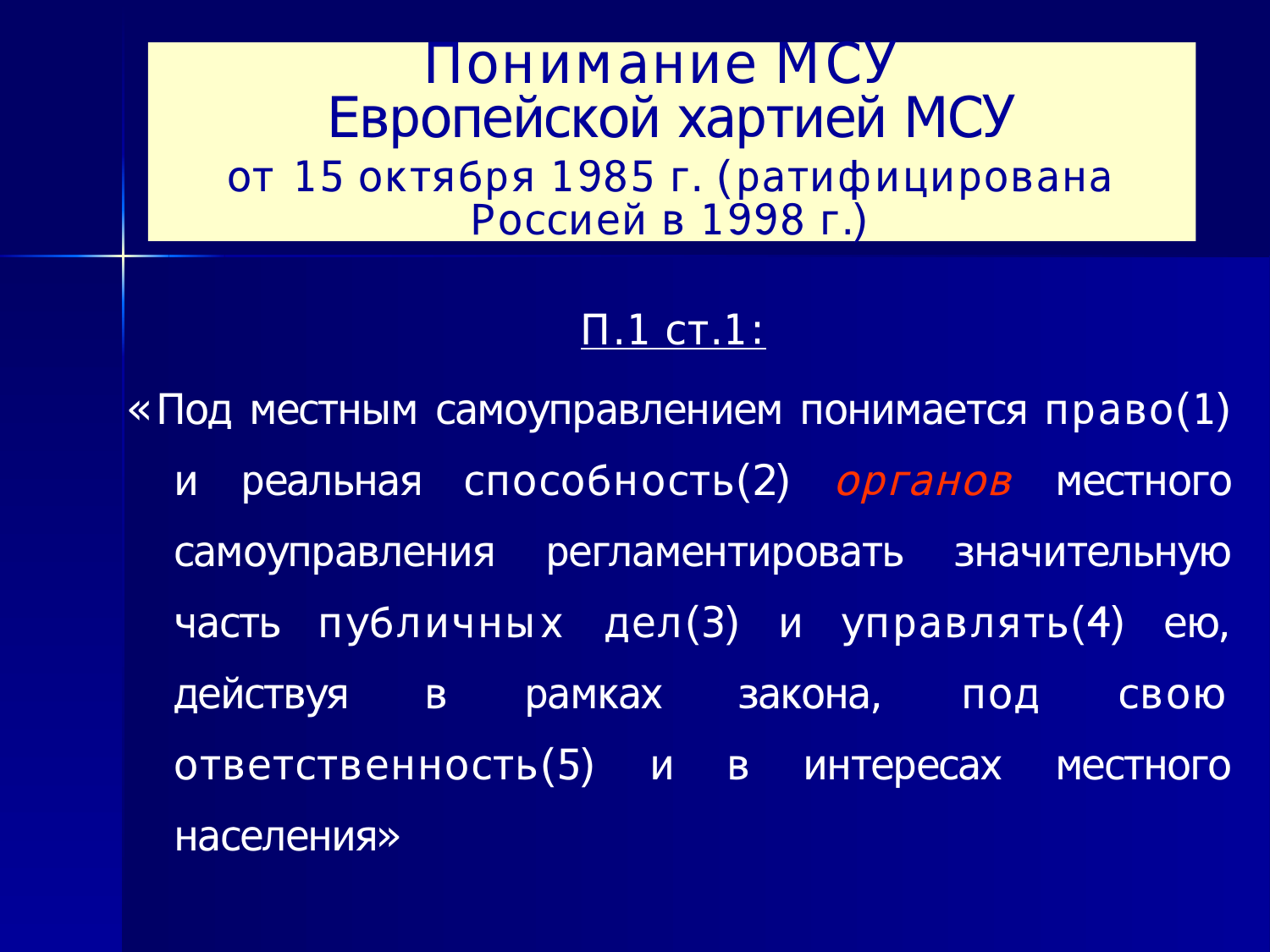

# Понимание МСУ Европейской хартией МСУ от 15 октября 1985 г. (ратифицирована Россией в 1998 г.)
П.1 ст.1:
«Под местным самоуправлением понимается право(1) и реальная способность(2) органов местного самоуправления регламентировать значительную часть публичных дел(3) и управлять(4) ею, действуя в рамках закона, под свою ответственность(5) и в интересах местного населения»